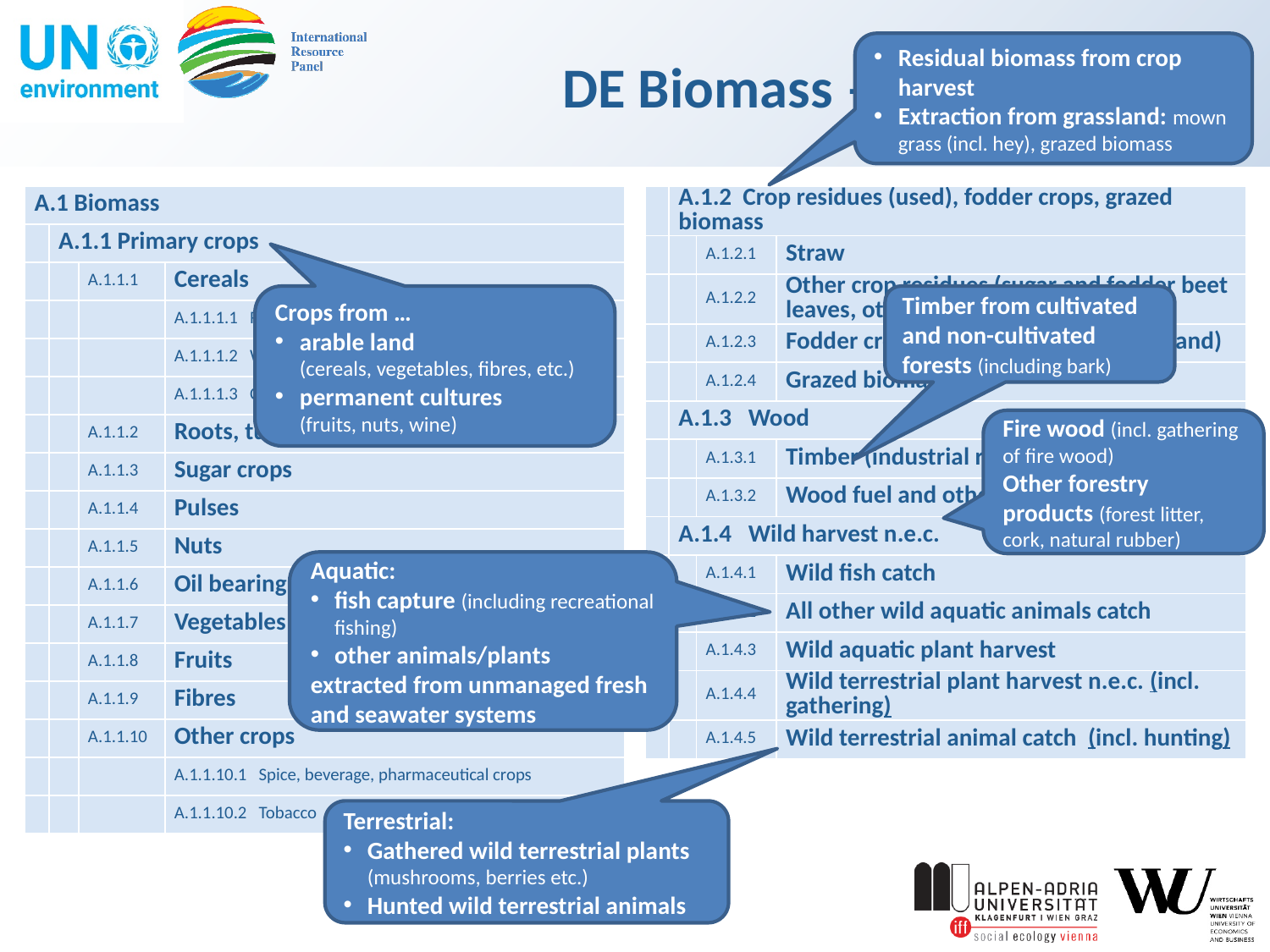

# DE Biomass – MFA structure
Residual biomass from crop harvest
Extraction from grassland: mown grass (incl. hey), grazed biomass
| A.1 Biomass |  |  |  |
| --- | --- | --- | --- |
|  | A.1.1 Primary crops |  |  |
|  |  | A.1.1.1 | Cereals |
|  |  |  | A.1.1.1.1 Rice |
|  |  |  | A.1.1.1.2 Wheat |
|  |  |  | A.1.1.1.3 Cereals n.e.c. |
|  |  | A.1.1.2 | Roots, tubers |
|  |  | A.1.1.3 | Sugar crops |
|  |  | A.1.1.4 | Pulses |
|  |  | A.1.1.5 | Nuts |
|  |  | A.1.1.6 | Oil bearing crops |
|  |  | A.1.1.7 | Vegetables |
|  |  | A.1.1.8 | Fruits |
|  |  | A.1.1.9 | Fibres |
|  |  | A.1.1.10 | Other crops |
|  |  |  | A.1.1.10.1 Spice, beverage, pharmaceutical crops |
|  |  |  | A.1.1.10.2 Tobacco |
|  | A.1.2 Crop residues (used), fodder crops, grazed biomass |  |  |
| --- | --- | --- | --- |
|  |  | A.1.2.1 | Straw |
|  |  | A.1.2.2 | Other crop residues (sugar and fodder beet leaves, other) |
|  |  | A.1.2.3 | Fodder crops (incl. harvest from grassland) |
|  |  | A.1.2.4 | Grazed biomass |
|  | A.1.3 Wood |  |  |
|  |  | A.1.3.1 | Timber (industrial roundwood) |
|  |  | A.1.3.2 | Wood fuel and other extraction |
|  | A.1.4 Wild harvest n.e.c. |  |  |
|  |  | A.1.4.1 | Wild fish catch |
|  |  | A.1.4.2 | All other wild aquatic animals catch |
|  |  | A.1.4.3 | Wild aquatic plant harvest |
|  |  | A.1.4.4 | Wild terrestrial plant harvest n.e.c. (incl. gathering) |
|  |  | A.1.4.5 | Wild terrestrial animal catch  (incl. hunting) |
Crops from …
arable land
(cereals, vegetables, fibres, etc.)
permanent cultures
(fruits, nuts, wine)
Timber from cultivated and non-cultivated forests (including bark)
Fire wood (incl. gathering of fire wood)
Other forestry products (forest litter, cork, natural rubber)
Aquatic:
fish capture (including recreational fishing)
other animals/plants
extracted from unmanaged fresh and seawater systems
Terrestrial:
Gathered wild terrestrial plants (mushrooms, berries etc.)
Hunted wild terrestrial animals